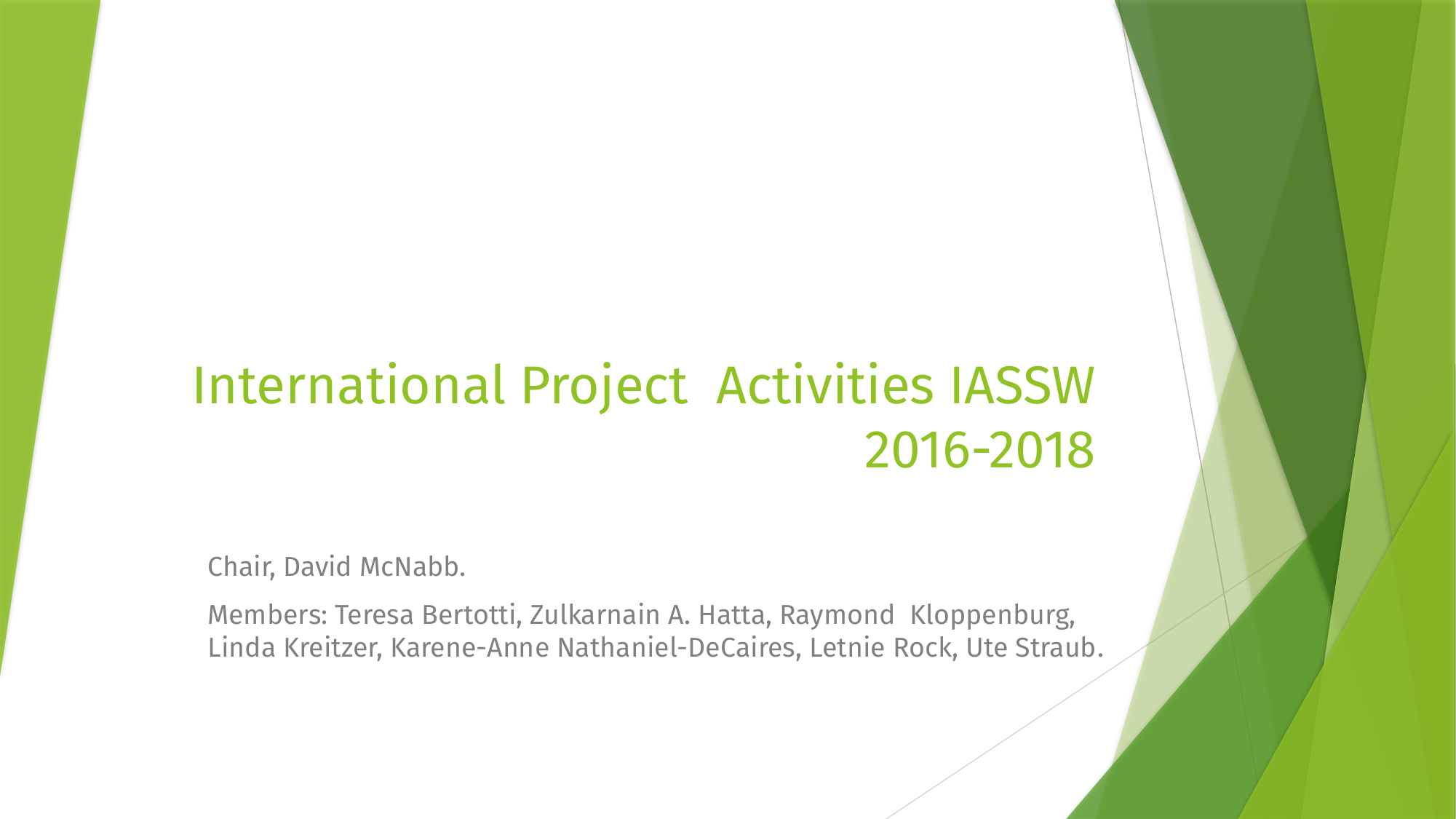

# International Project  Activities IASSW 2016-2018
Chair, David McNabb.
Members: Teresa Bertotti, Zulkarnain A. Hatta, Raymond  Kloppenburg, Linda Kreitzer, Karene-Anne Nathaniel-DeCaires, Letnie Rock, Ute Straub.